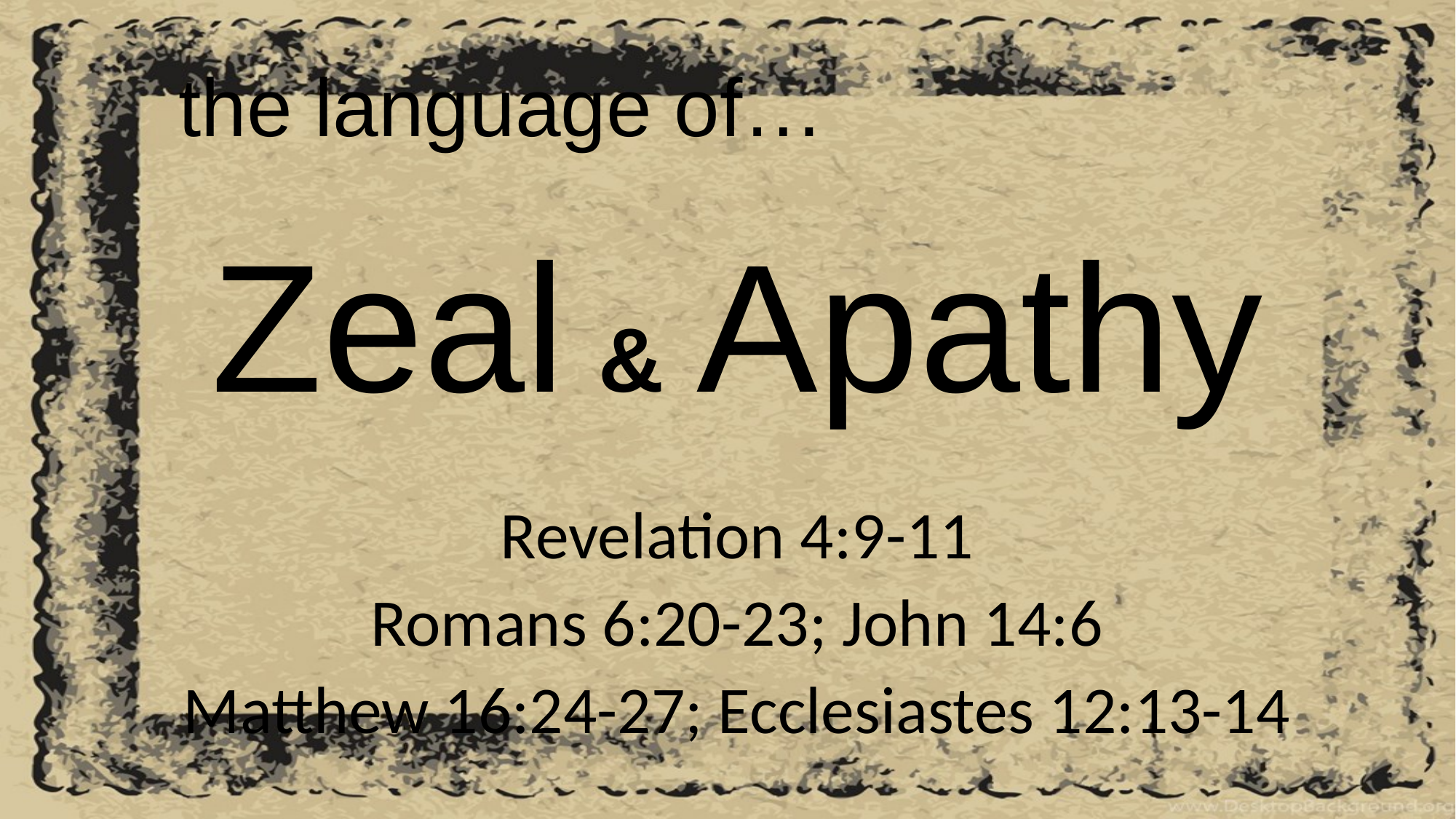

# the language of…
Zeal & Apathy

Revelation 4:9-11
Romans 6:20-23; John 14:6
Matthew 16:24-27; Ecclesiastes 12:13-14